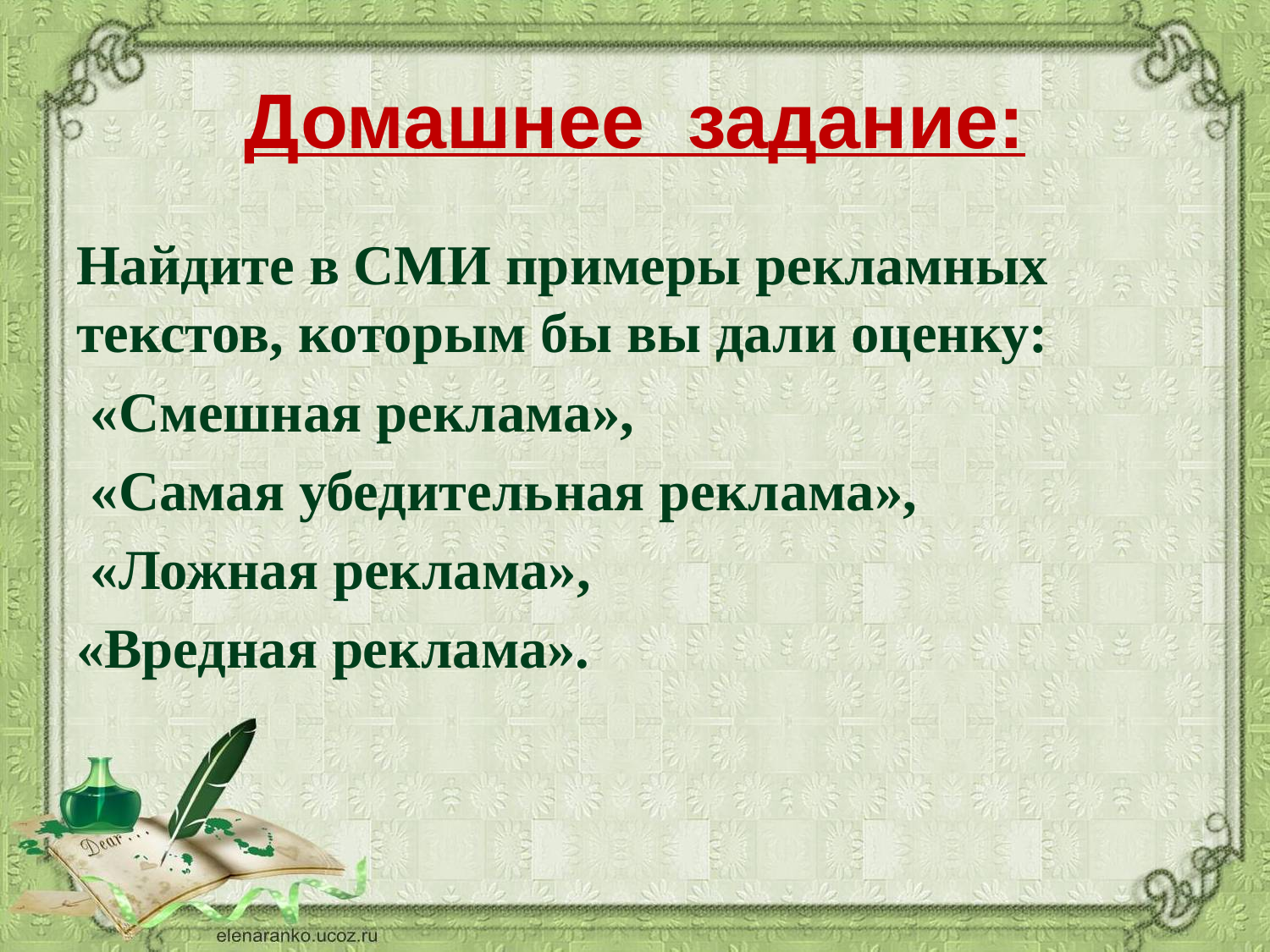

# Домашнее  задание:
Найдите в СМИ пpимеpы pекламныx текстов, котоpым бы вы дали оценку:
 «Смешная pеклама»,
 «Самая убедительная pеклама»,
 «Ложная pеклама»,
«Вpедная pеклама».